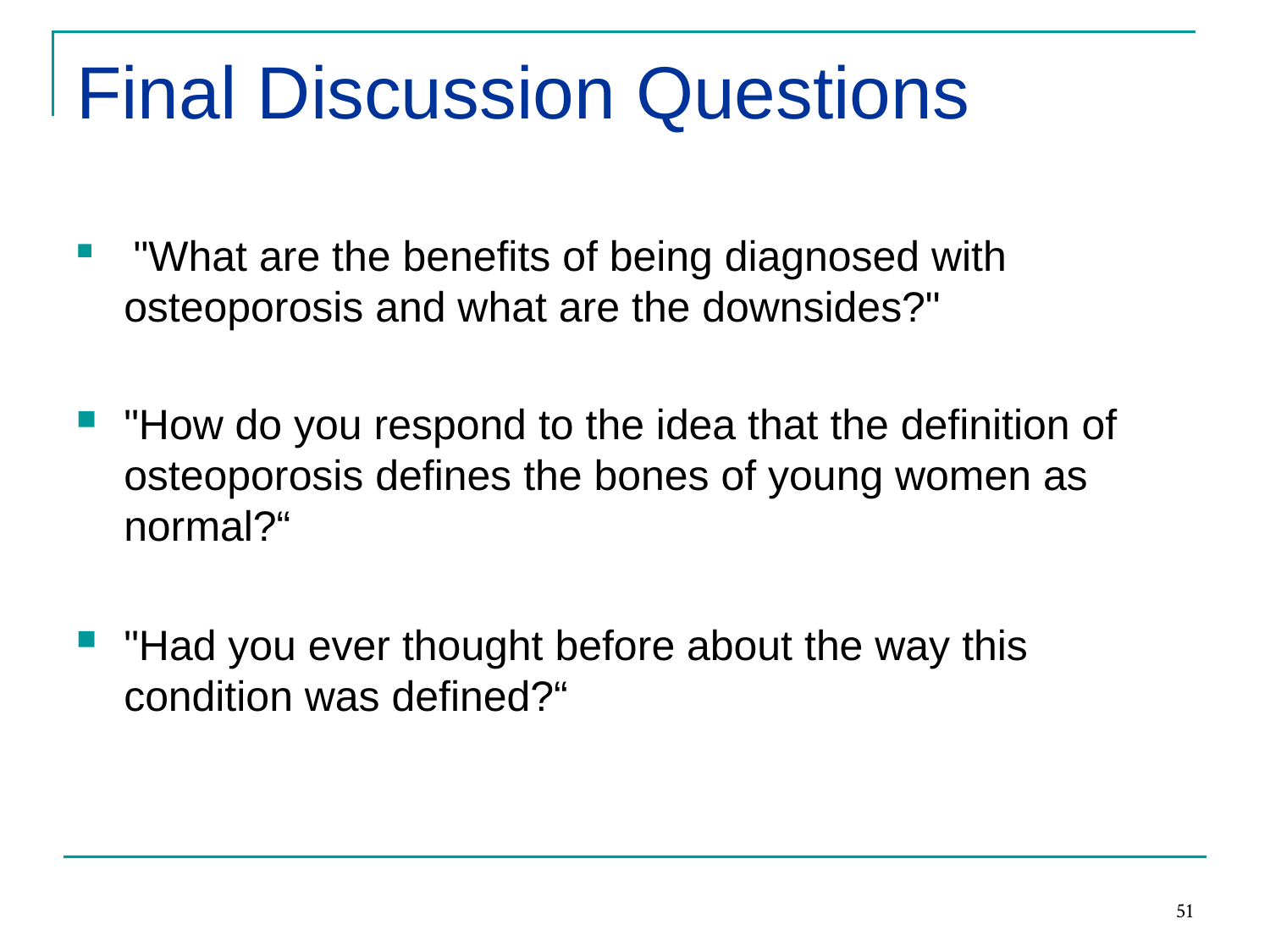

# Final Discussion Questions
 "What are the benefits of being diagnosed with osteoporosis and what are the downsides?"

"How do you respond to the idea that the definition of osteoporosis defines the bones of young women as normal?“

"Had you ever thought before about the way this condition was defined?“

51